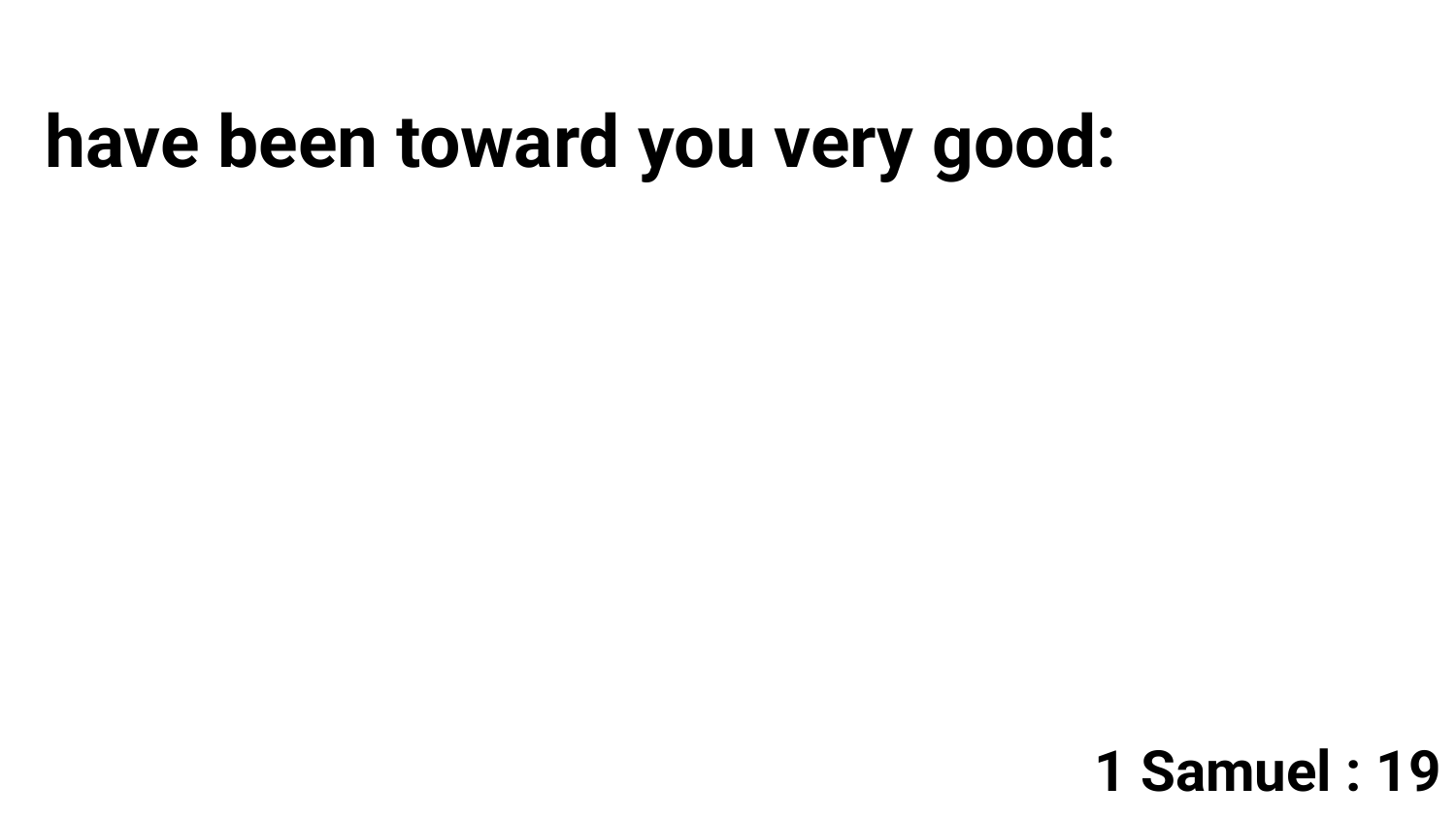

have been toward you very good:
1 Samuel : 19